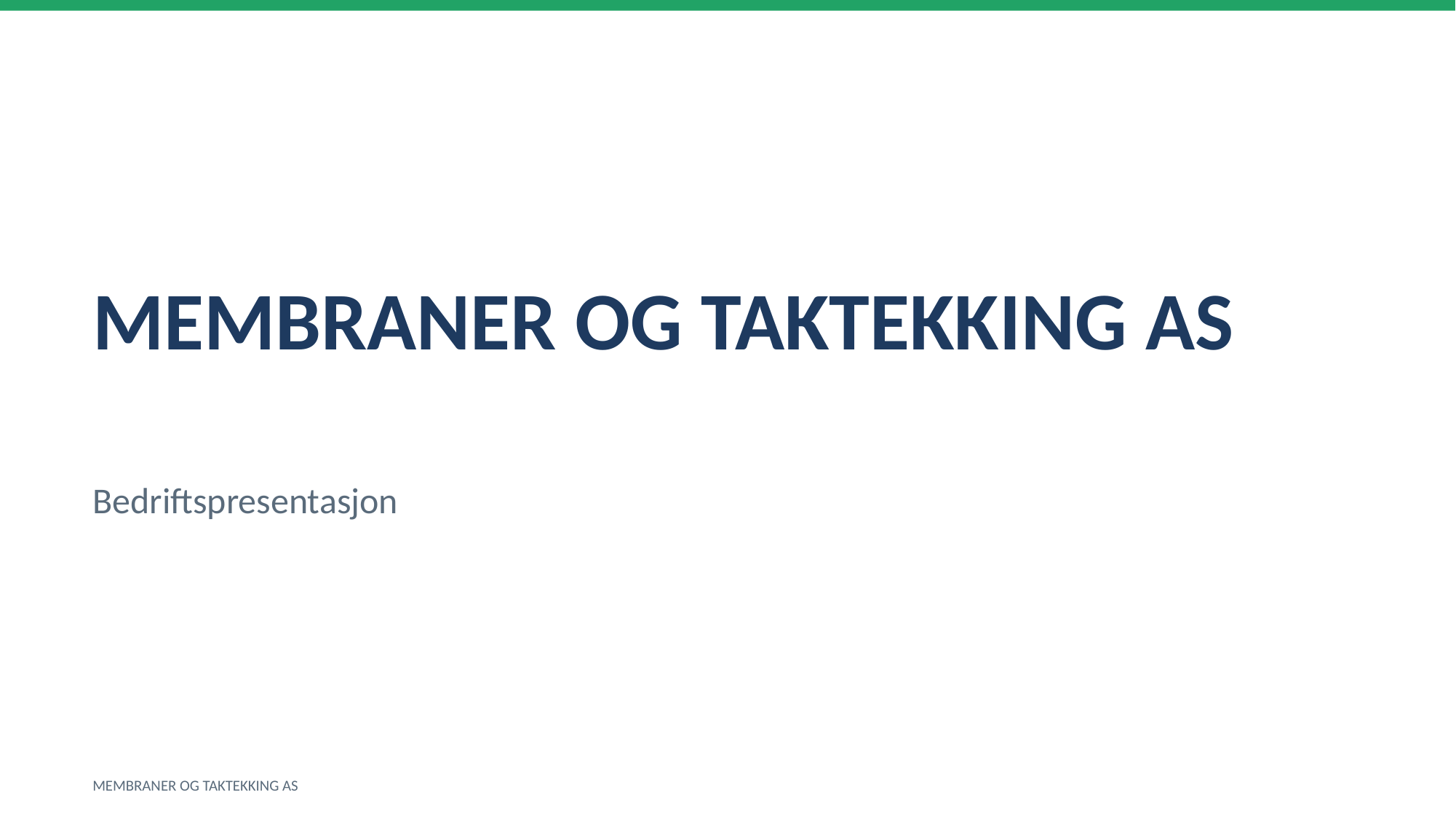

MEMBRANER OG TAKTEKKING AS
Bedriftspresentasjon
MEMBRANER OG TAKTEKKING AS